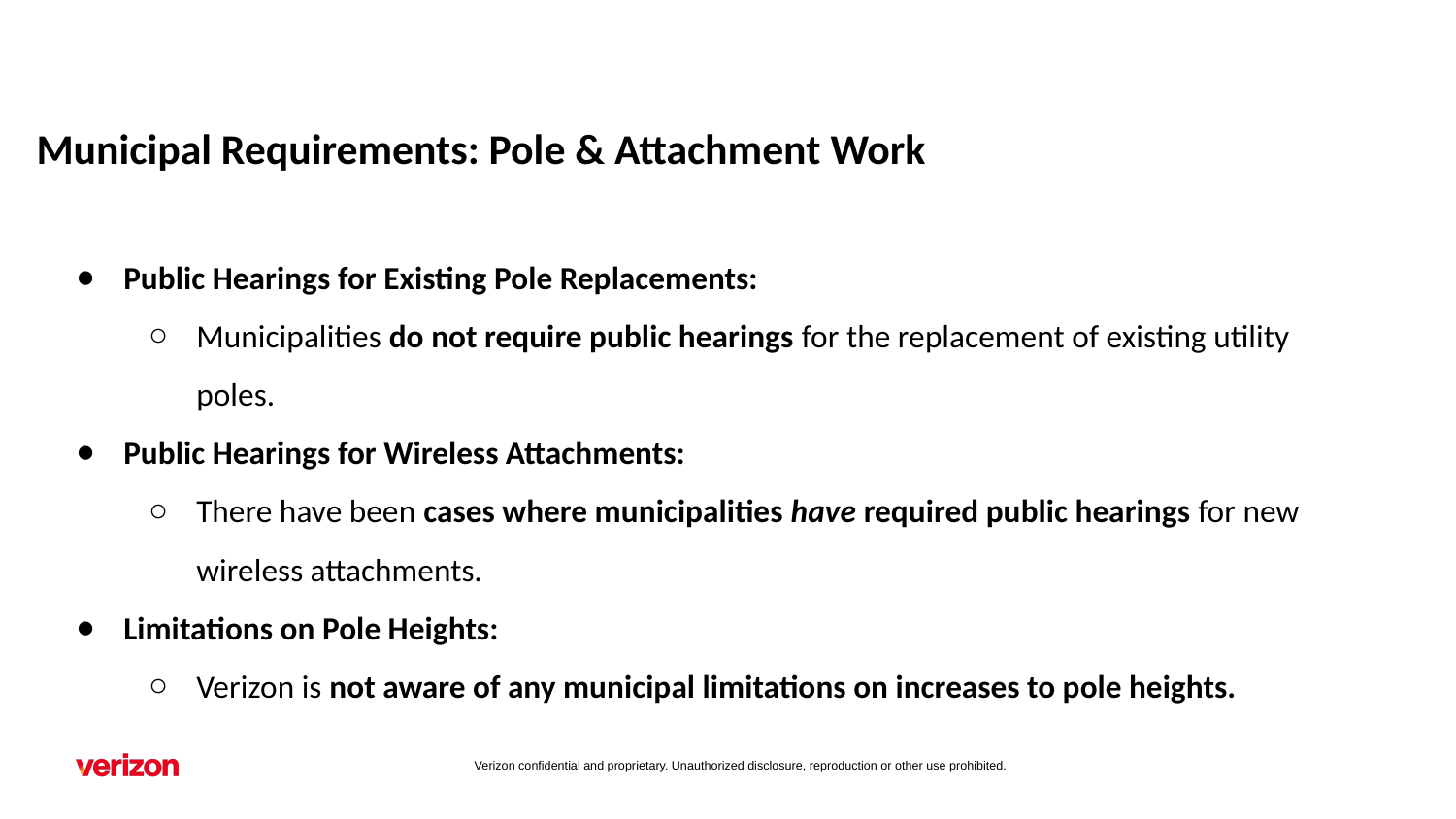

# Municipal Requirements: Pole & Attachment Work
Public Hearings for Existing Pole Replacements:
Municipalities do not require public hearings for the replacement of existing utility poles.
Public Hearings for Wireless Attachments:
There have been cases where municipalities have required public hearings for new wireless attachments.
Limitations on Pole Heights:
Verizon is not aware of any municipal limitations on increases to pole heights.